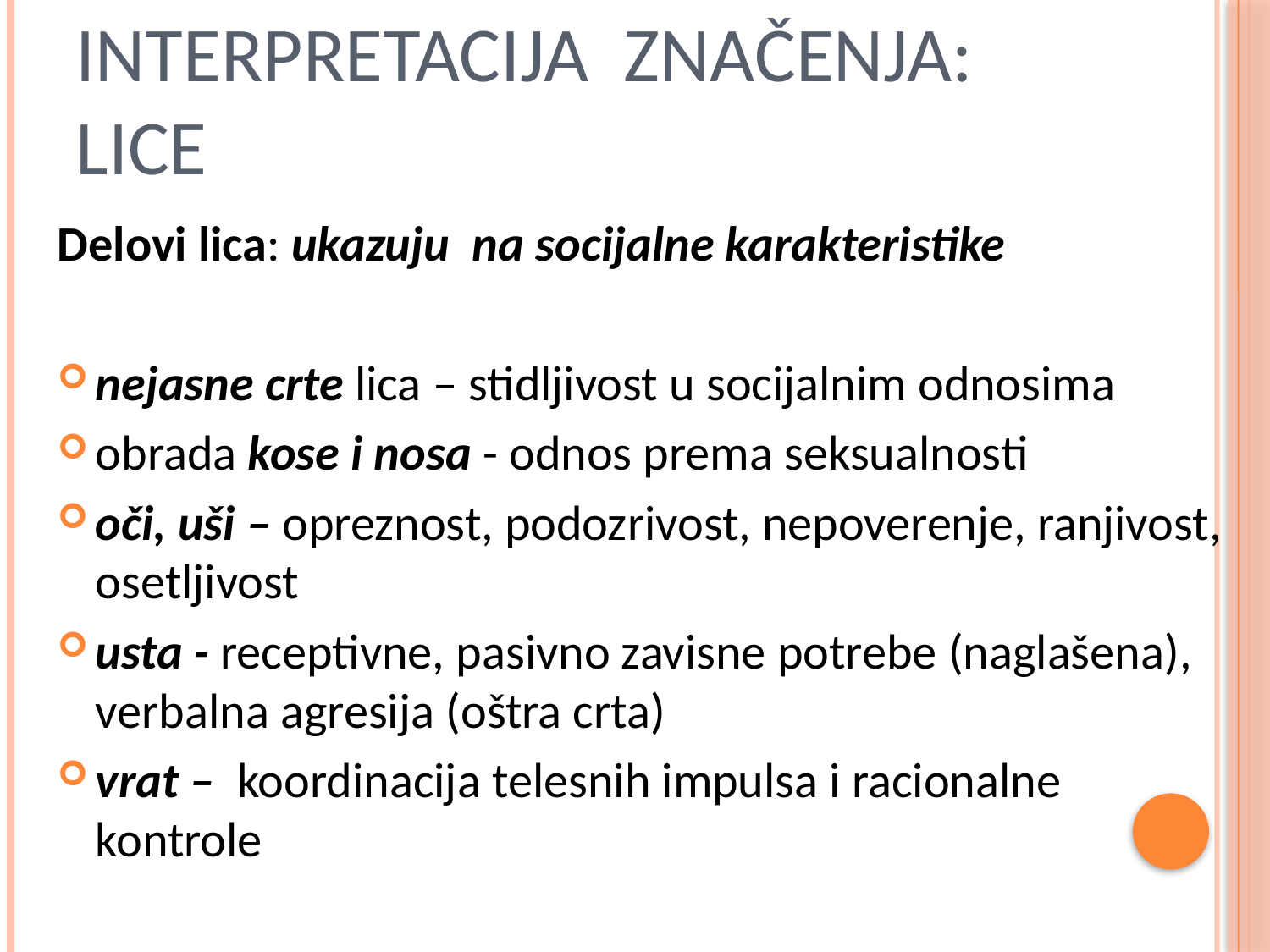

# Interpretacija  značenja: lice
Delovi lica: ukazuju  na socijalne karakteristike

nejasne crte lica – stidljivost u socijalnim odnosima
obrada kose i nosa - odnos prema seksualnosti
oči, uši – opreznost, podozrivost, nepoverenje, ranjivost, osetljivost
usta - receptivne, pasivno zavisne potrebe (naglašena), verbalna agresija (oštra crta)
vrat –  koordinacija telesnih impulsa i racionalne kontrole